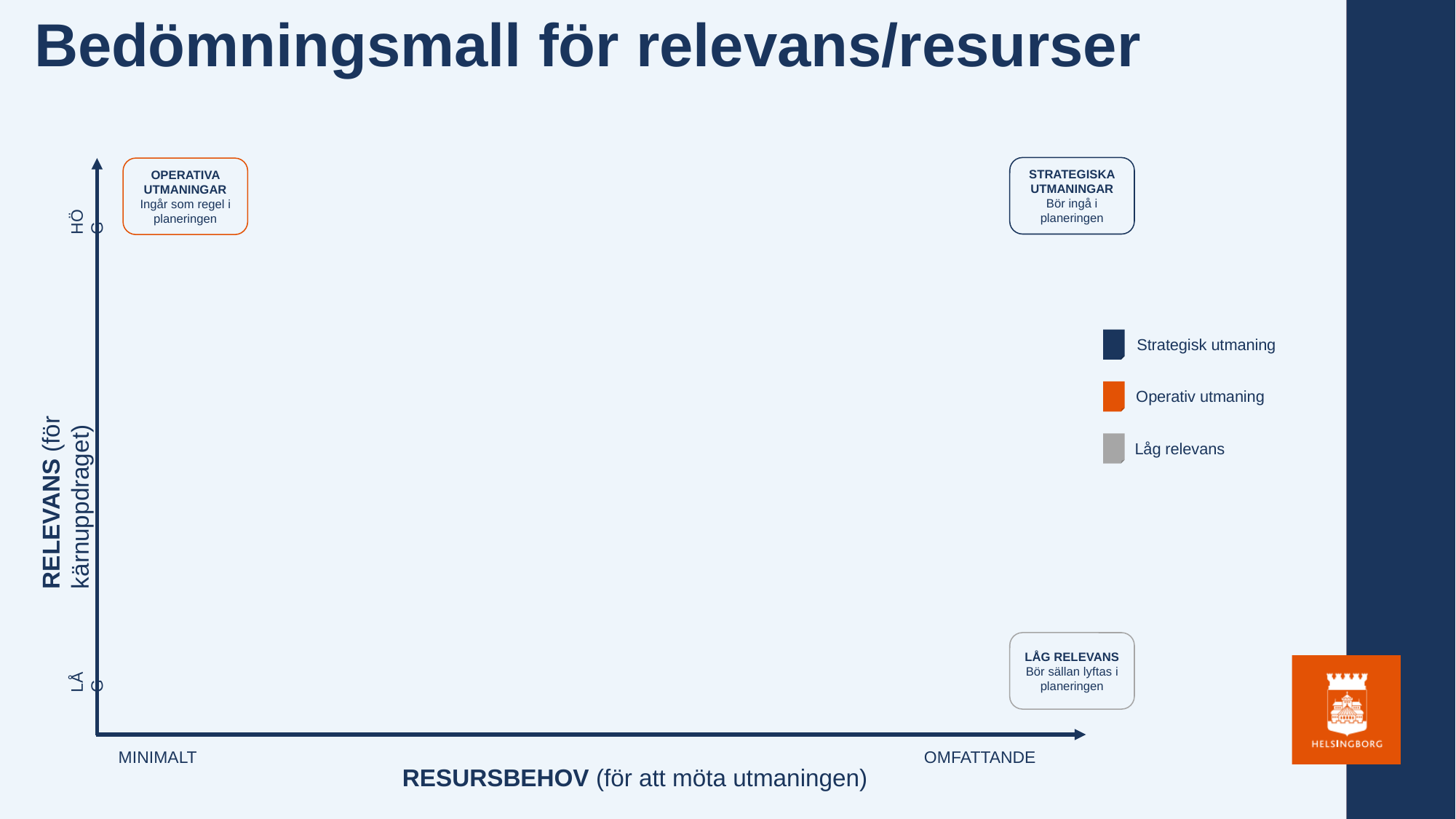

Bedömningsmall för relevans/resurser

STRATEGISKA UTMANINGAR
Bör ingå i planeringen
OPERATIVA UTMANINGAR
Ingår som regel i planeringen
HÖG

Strategisk utmaning
Operativ utmaning

RELEVANS (för kärnuppdraget)
Låg relevans

LÅG RELEVANS
Bör sällan lyftas i planeringen
LÅG
MINIMALT
OMFATTANDE
RESURSBEHOV (för att möta utmaningen)